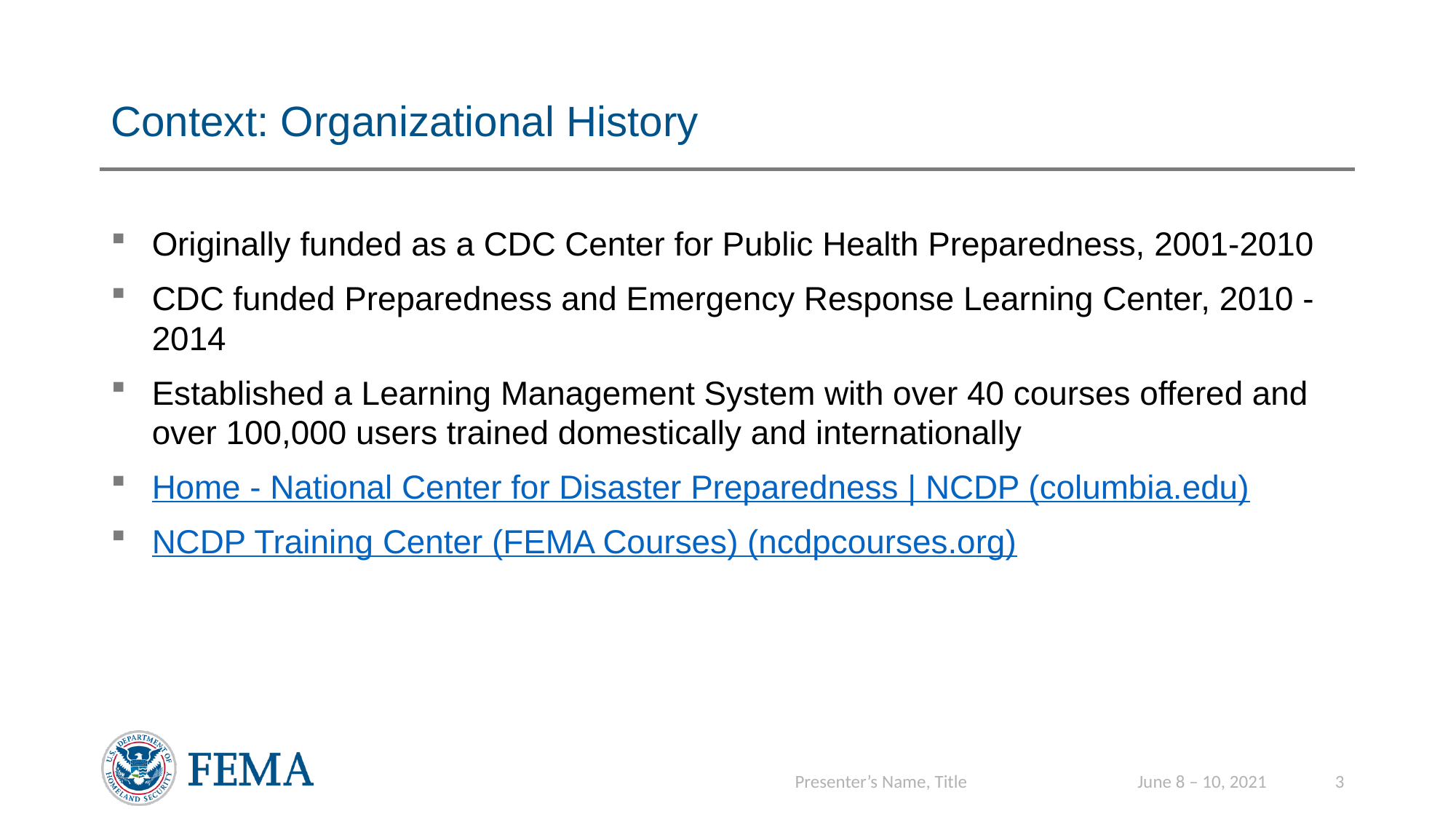

# Context: Organizational History
Originally funded as a CDC Center for Public Health Preparedness, 2001-2010
CDC funded Preparedness and Emergency Response Learning Center, 2010 - 2014
Established a Learning Management System with over 40 courses offered and over 100,000 users trained domestically and internationally
Home - National Center for Disaster Preparedness | NCDP (columbia.edu)
NCDP Training Center (FEMA Courses) (ncdpcourses.org)

Presenter’s Name, Title
June 8 – 10, 2021
3